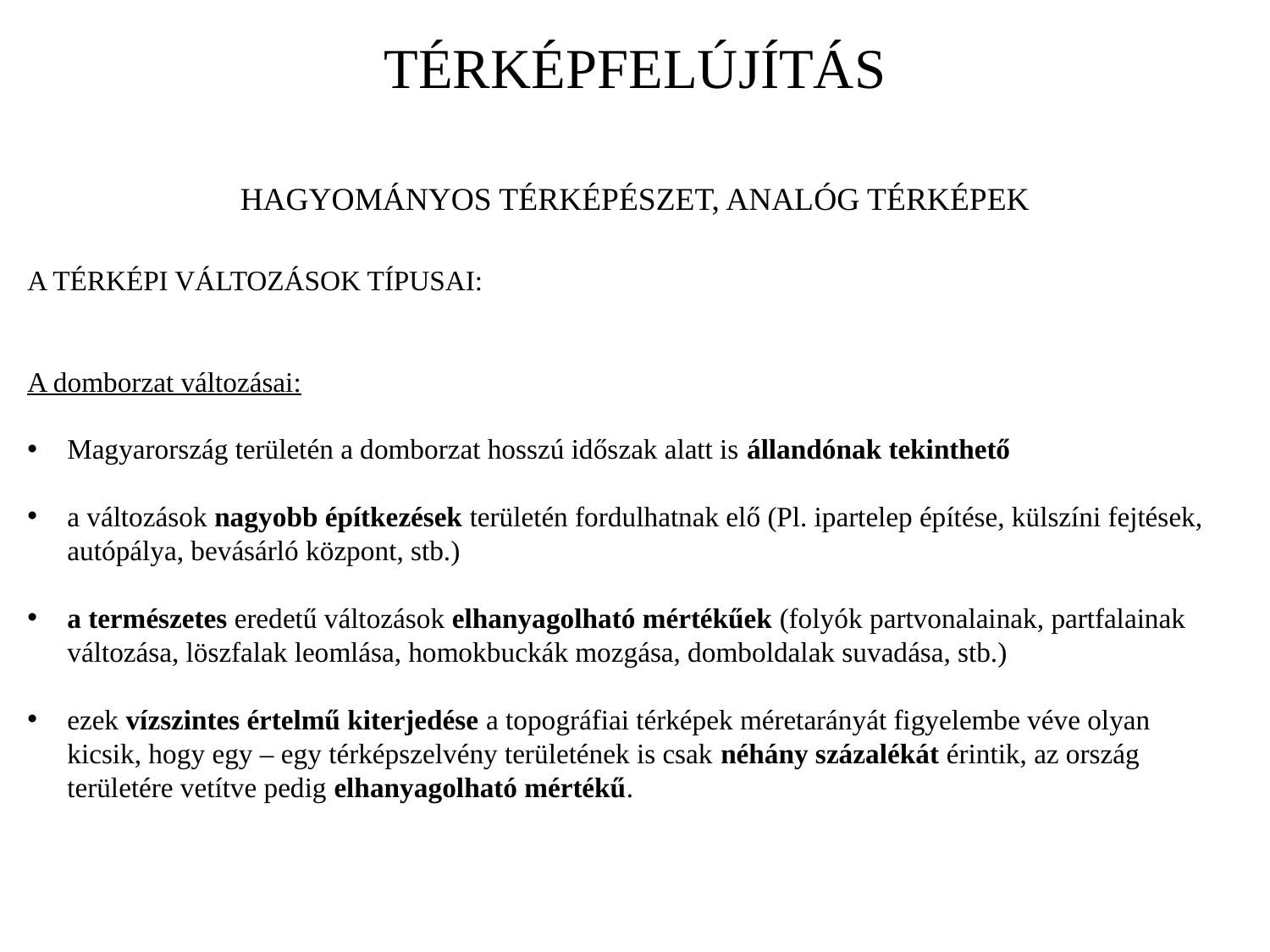

TÉRKÉPFELÚJÍTÁS
HAGYOMÁNYOS TÉRKÉPÉSZET, ANALÓG TÉRKÉPEK
A TÉRKÉPI VÁLTOZÁSOK TÍPUSAI:

A domborzat változásai:

Magyarország területén a domborzat hosszú időszak alatt is állandónak tekinthető

a változások nagyobb építkezések területén fordulhatnak elő (Pl. ipartelep építése, külszíni fejtések, autópálya, bevásárló központ, stb.)

a természetes eredetű változások elhanyagolható mértékűek (folyók partvonalainak, partfalainak változása, löszfalak leomlása, homokbuckák mozgása, domboldalak suvadása, stb.)

ezek vízszintes értelmű kiterjedése a topográfiai térképek méretarányát figyelembe véve olyan kicsik, hogy egy – egy térképszelvény területének is csak néhány százalékát érintik, az ország területére vetítve pedig elhanyagolható mértékű.